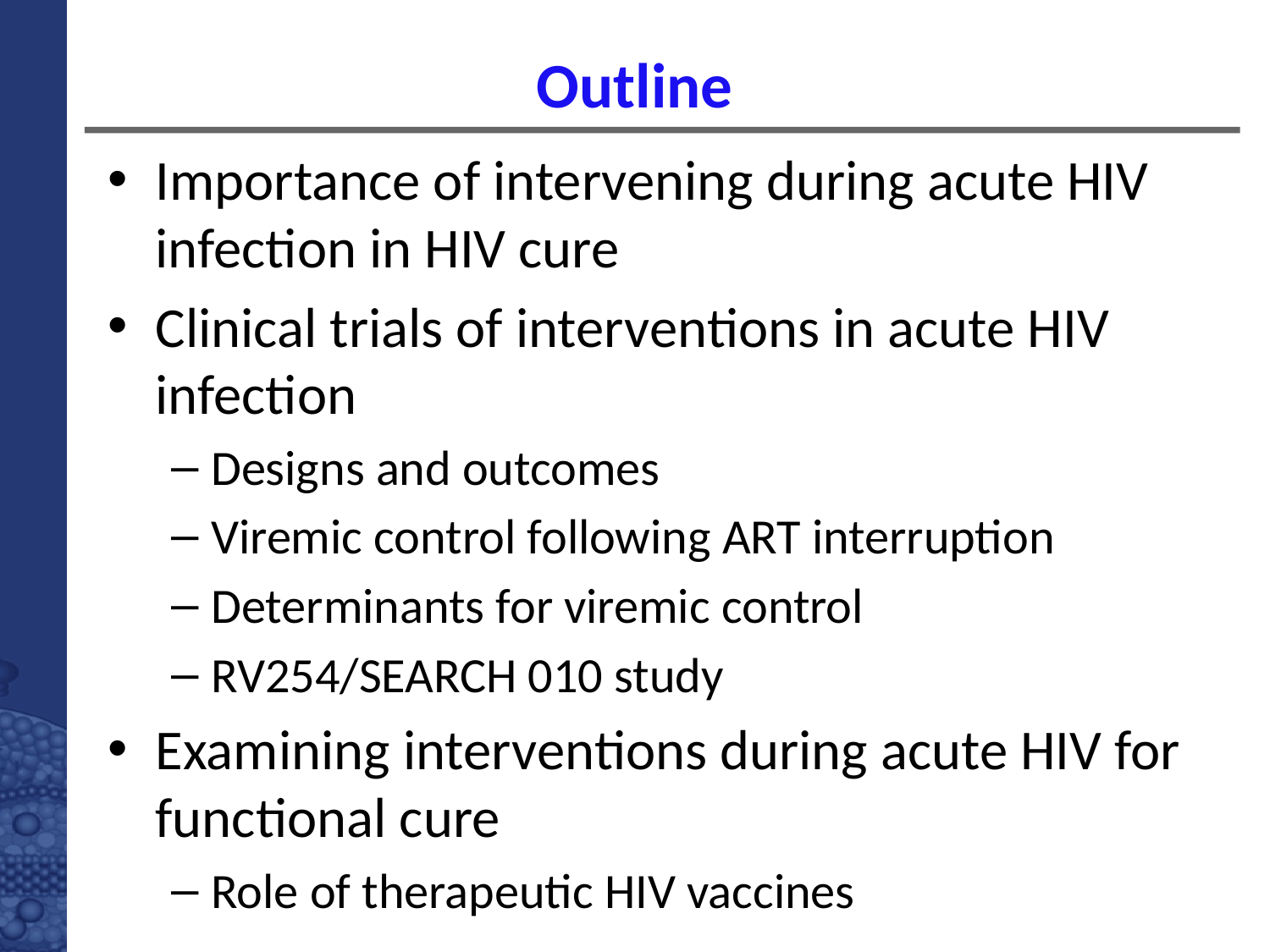

# Outline
Importance of intervening during acute HIV infection in HIV cure
Clinical trials of interventions in acute HIV infection
Designs and outcomes
Viremic control following ART interruption
Determinants for viremic control
RV254/SEARCH 010 study
Examining interventions during acute HIV for functional cure
Role of therapeutic HIV vaccines